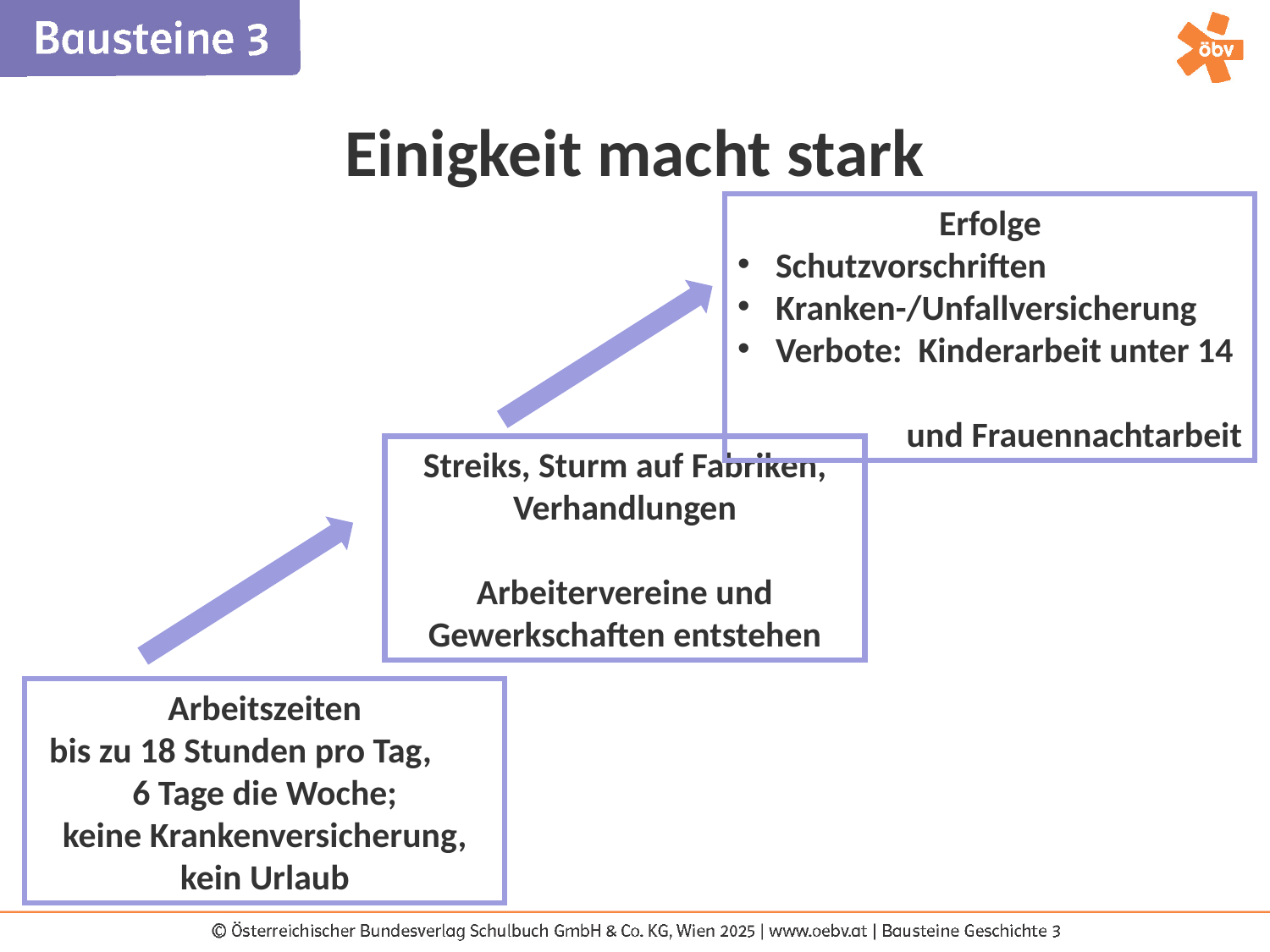

Einigkeit macht stark
Erfolge
 Schutzvorschriften
 Kranken-/Unfallversicherung
 Verbote:  Kinderarbeit unter 14
                     und Frauennachtarbeit

Streiks, Sturm auf Fabriken, Verhandlungen

Arbeitervereine und Gewerkschaften entstehen

Arbeitszeiten
bis zu 18 Stunden pro Tag,       6 Tage die Woche;
keine Krankenversicherung, kein Urlaub